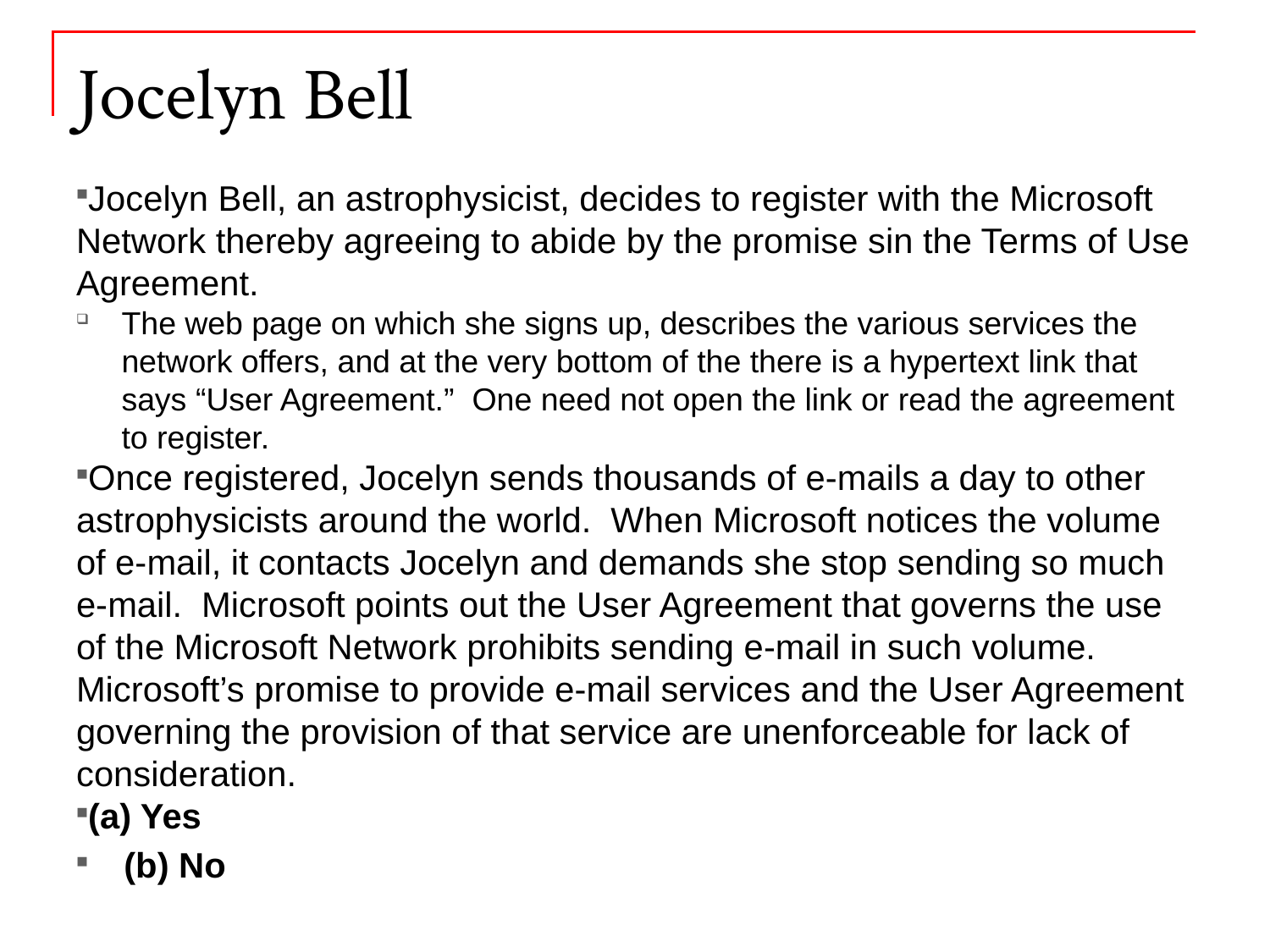

# Jocelyn Bell
Jocelyn Bell, an astrophysicist, decides to register with the Microsoft Network thereby agreeing to abide by the promise sin the Terms of Use Agreement.
The web page on which she signs up, describes the various services the network offers, and at the very bottom of the there is a hypertext link that says “User Agreement.”  One need not open the link or read the agreement to register.
Once registered, Jocelyn sends thousands of e-mails a day to other astrophysicists around the world.  When Microsoft notices the volume of e-mail, it contacts Jocelyn and demands she stop sending so much e-mail.  Microsoft points out the User Agreement that governs the use of the Microsoft Network prohibits sending e-mail in such volume. Microsoft’s promise to provide e-mail services and the User Agreement governing the provision of that service are unenforceable for lack of consideration.
(a) Yes
(b) No